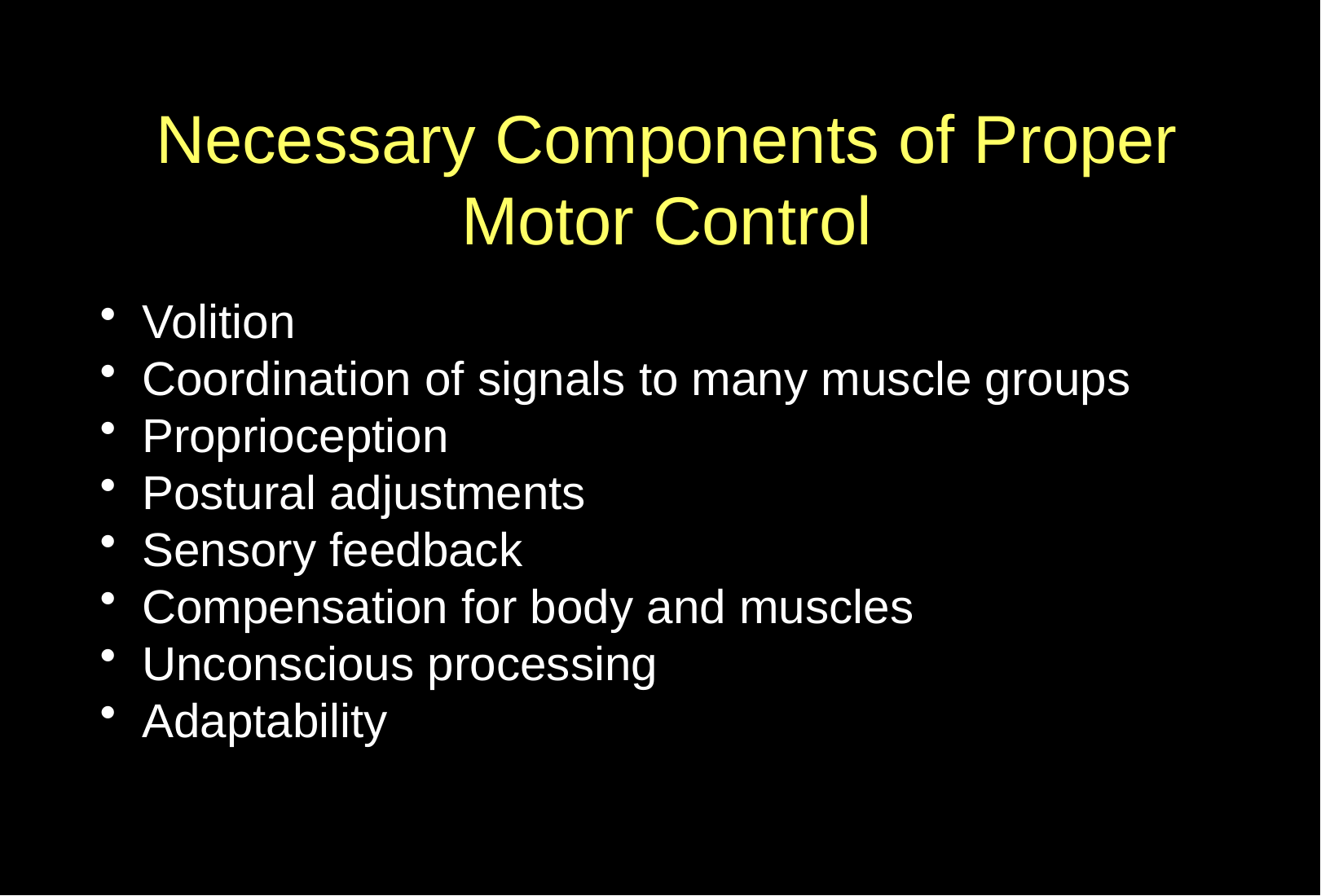

Necessary Components of Proper Motor Control

 Volition
 Coordination of signals to many muscle groups
 Proprioception
 Postural adjustments
 Sensory feedback
 Compensation for body and muscles
 Unconscious processing
 Adaptability